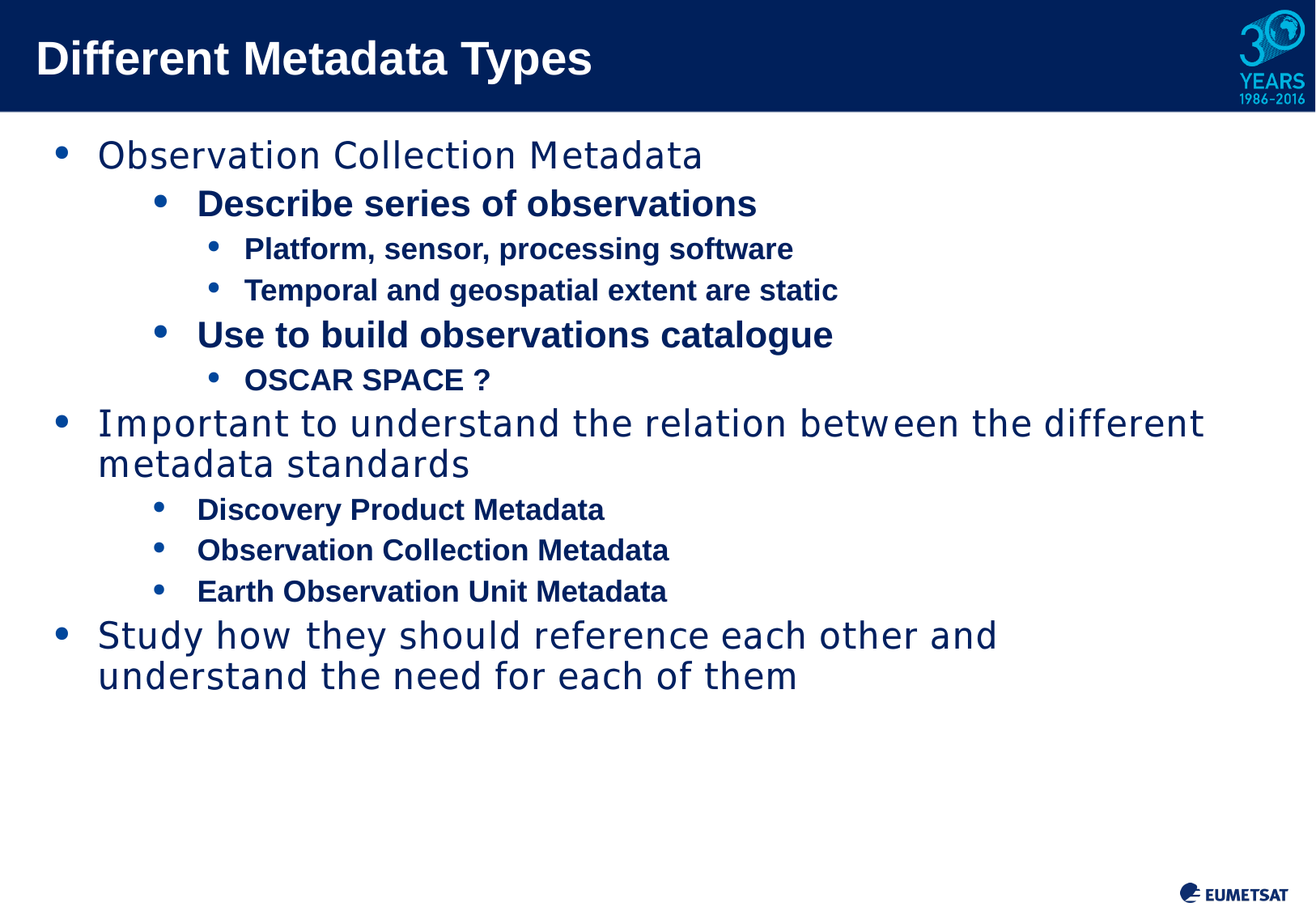

Different Metadata Types
Observation Collection Metadata
Describe series of observations
 Platform, sensor, processing software
 Temporal and geospatial extent are static
Use to build observations catalogue
 OSCAR SPACE ?
Important to understand the relation between the different metadata standards
Discovery Product Metadata
Observation Collection Metadata
Earth Observation Unit Metadata
Study how they should reference each other and understand the need for each of them